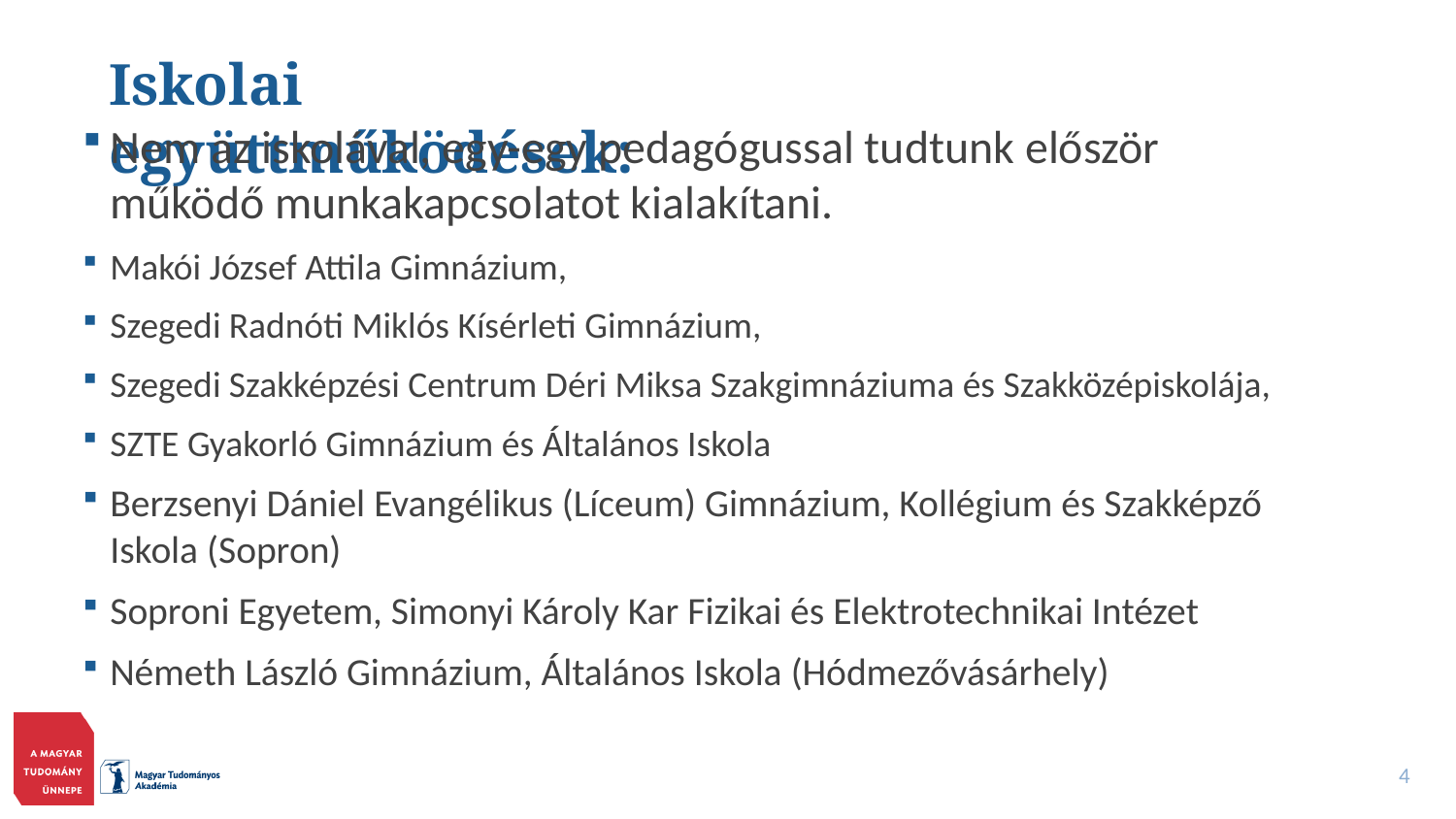

# Iskolai együttműködések:
Nem az iskolával, egy-egy pedagógussal tudtunk először működő munkakapcsolatot kialakítani.
Makói József Attila Gimnázium,
Szegedi Radnóti Miklós Kísérleti Gimnázium,
Szegedi Szakképzési Centrum Déri Miksa Szakgimnáziuma és Szakközépiskolája,
SZTE Gyakorló Gimnázium és Általános Iskola
Berzsenyi Dániel Evangélikus (Líceum) Gimnázium, Kollégium és Szakképző Iskola (Sopron)
Soproni Egyetem, Simonyi Károly Kar Fizikai és Elektrotechnikai Intézet
Németh László Gimnázium, Általános Iskola (Hódmezővásárhely)

4